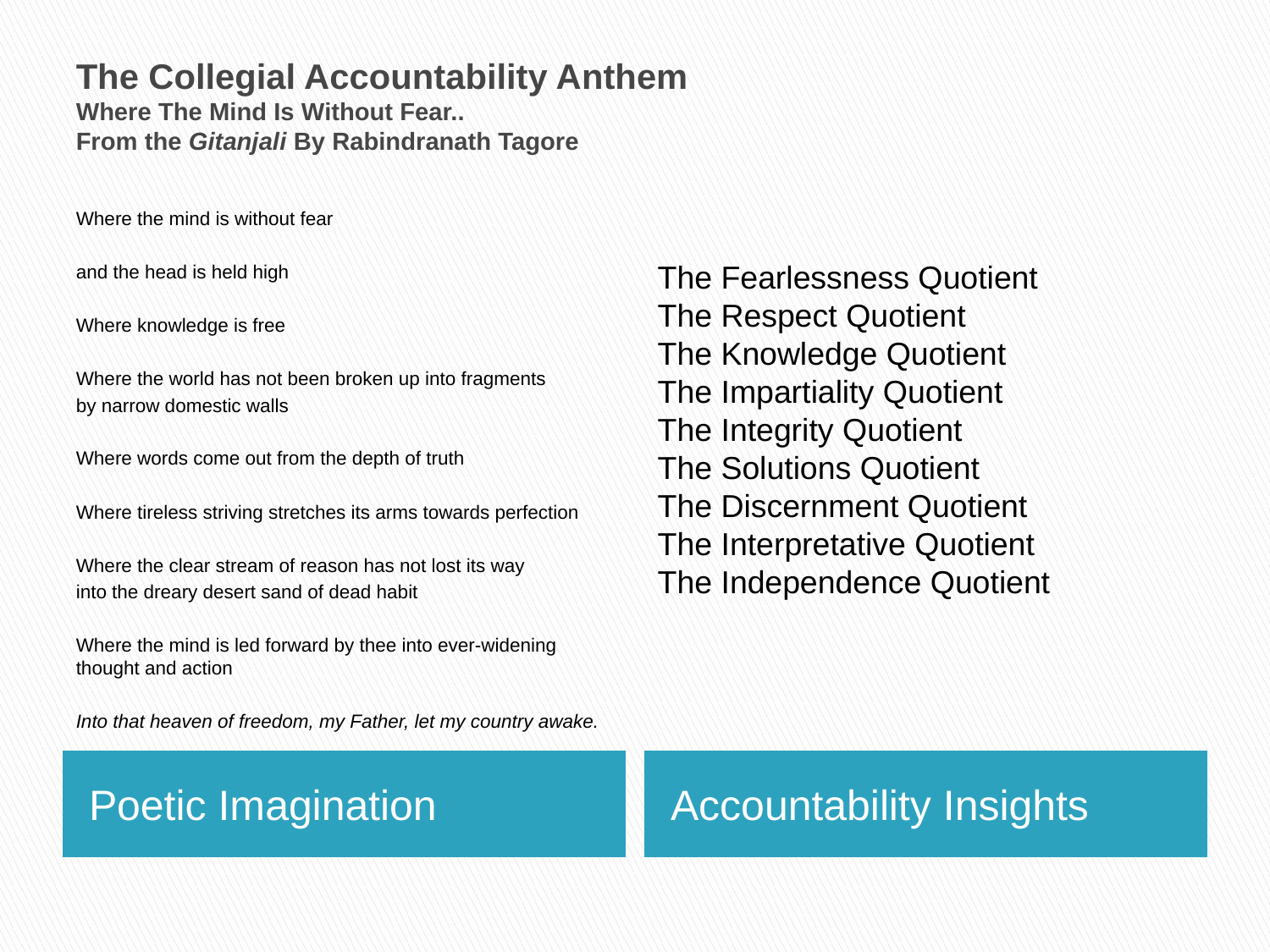

# The Collegial Accountability Anthem Where The Mind Is Without Fear.. From the Gitanjali By Rabindranath Tagore
Where the mind is without fear

and the head is held high

Where knowledge is free

Where the world has not been broken up into fragments
by narrow domestic walls

Where words come out from the depth of truth

Where tireless striving stretches its arms towards perfection

Where the clear stream of reason has not lost its way
into the dreary desert sand of dead habit

Where the mind is led forward by thee into ever-widening thought and action

Into that heaven of freedom, my Father, let my country awake.

The Fearlessness Quotient
The Respect Quotient
The Knowledge Quotient
The Impartiality Quotient
The Integrity Quotient
The Solutions Quotient
The Discernment Quotient
The Interpretative Quotient
The Independence Quotient

Poetic Imagination
Accountability Insights